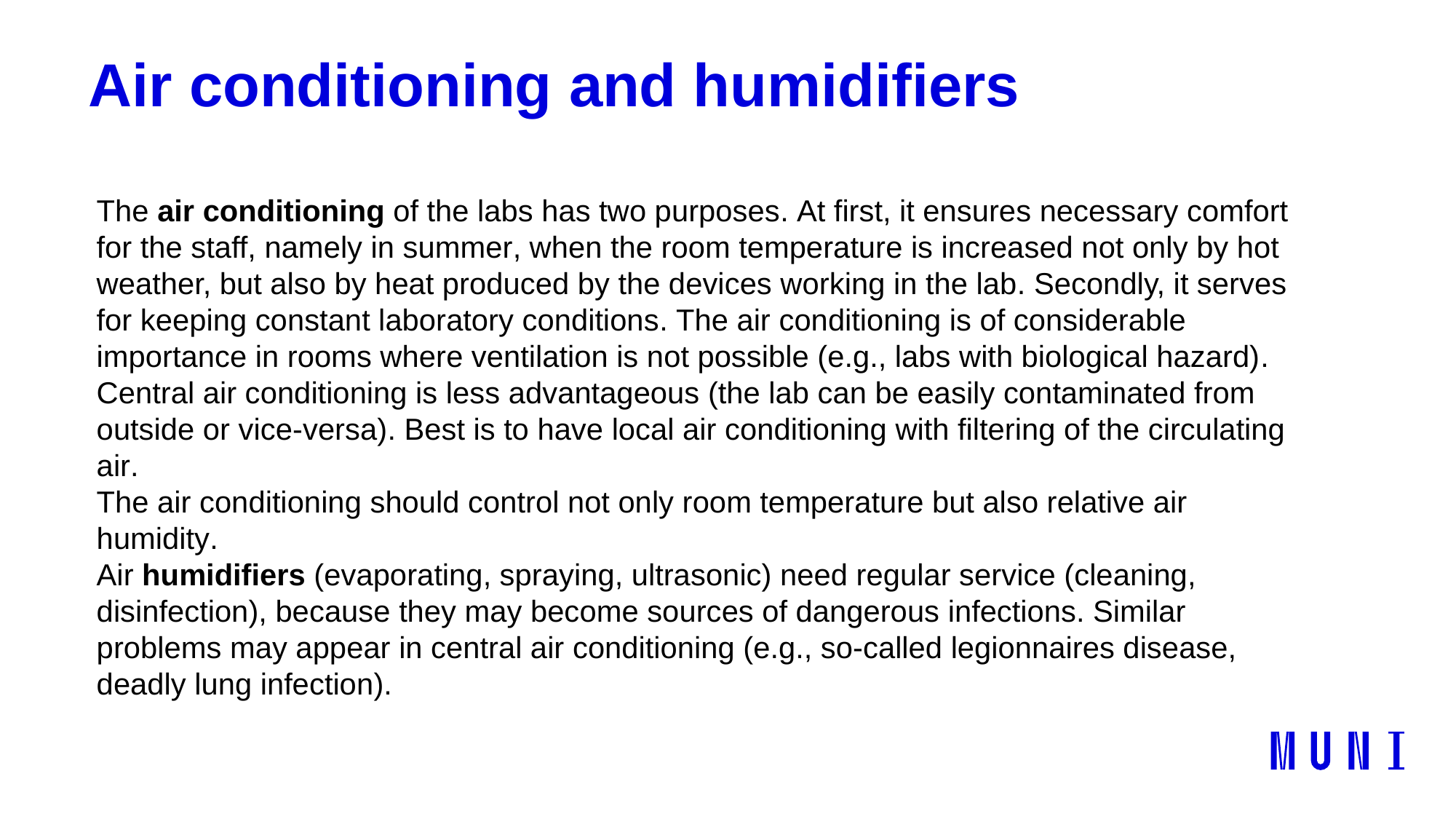

# Air conditioning and humidifiers
The air conditioning of the labs has two purposes. At first, it ensures necessary comfort for the staff, namely in summer, when the room temperature is increased not only by hot weather, but also by heat produced by the devices working in the lab. Secondly, it serves for keeping constant laboratory conditions. The air conditioning is of considerable importance in rooms where ventilation is not possible (e.g., labs with biological hazard).
Central air conditioning is less advantageous (the lab can be easily contaminated from outside or vice-versa). Best is to have local air conditioning with filtering of the circulating air.
The air conditioning should control not only room temperature but also relative air humidity.
Air humidifiers (evaporating, spraying, ultrasonic) need regular service (cleaning, disinfection), because they may become sources of dangerous infections. Similar problems may appear in central air conditioning (e.g., so-called legionnaires disease, deadly lung infection).